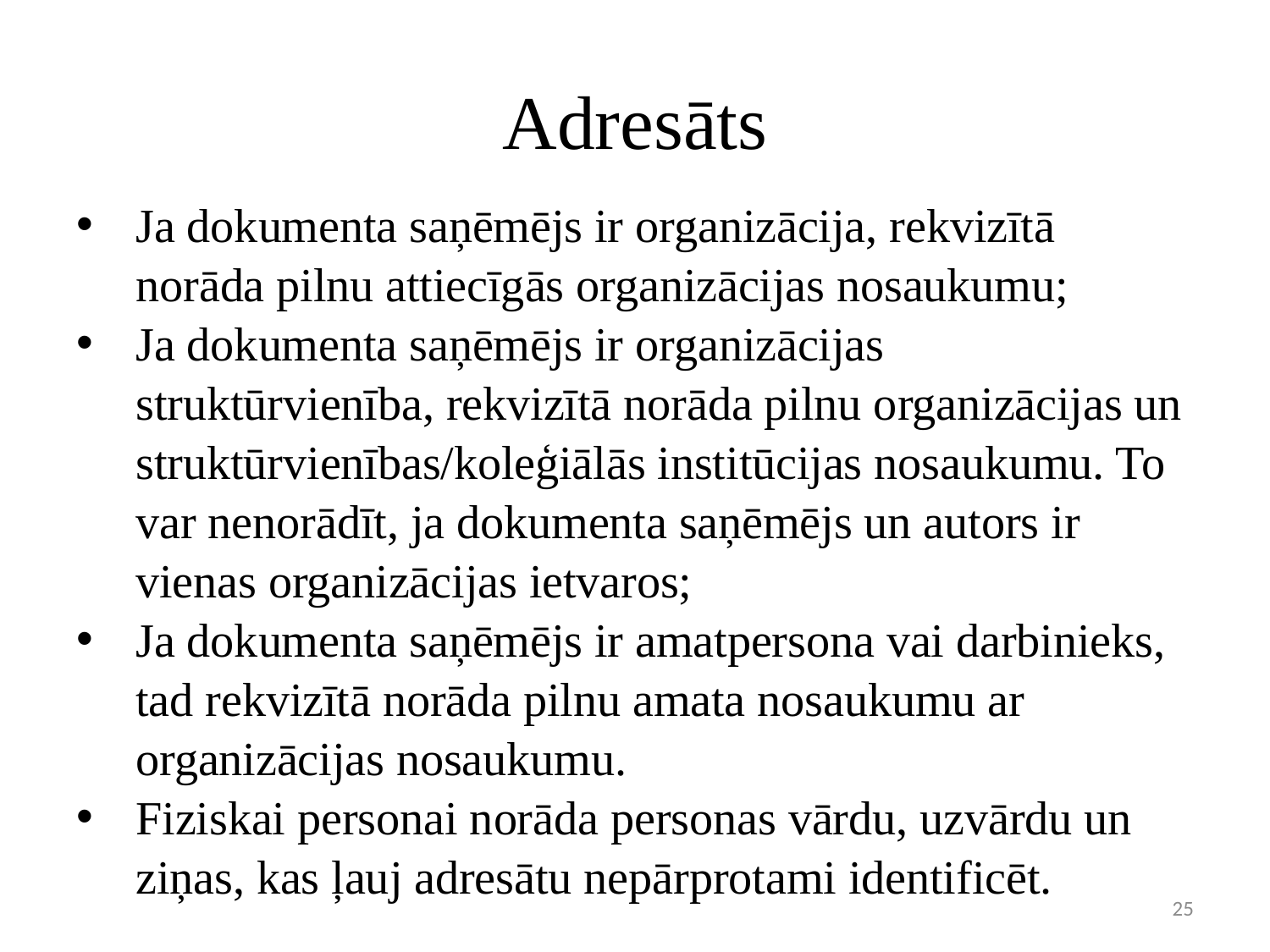

# Adresāts
Ja dokumenta saņēmējs ir organizācija, rekvizītā norāda pilnu attiecīgās organizācijas nosaukumu;
Ja dokumenta saņēmējs ir organizācijas struktūrvienība, rekvizītā norāda pilnu organizācijas un struktūrvienības/koleģiālās institūcijas nosaukumu. To var nenorādīt, ja dokumenta saņēmējs un autors ir vienas organizācijas ietvaros;
Ja dokumenta saņēmējs ir amatpersona vai darbinieks, tad rekvizītā norāda pilnu amata nosaukumu ar organizācijas nosaukumu.
Fiziskai personai norāda personas vārdu, uzvārdu un ziņas, kas ļauj adresātu nepārprotami identificēt.
25